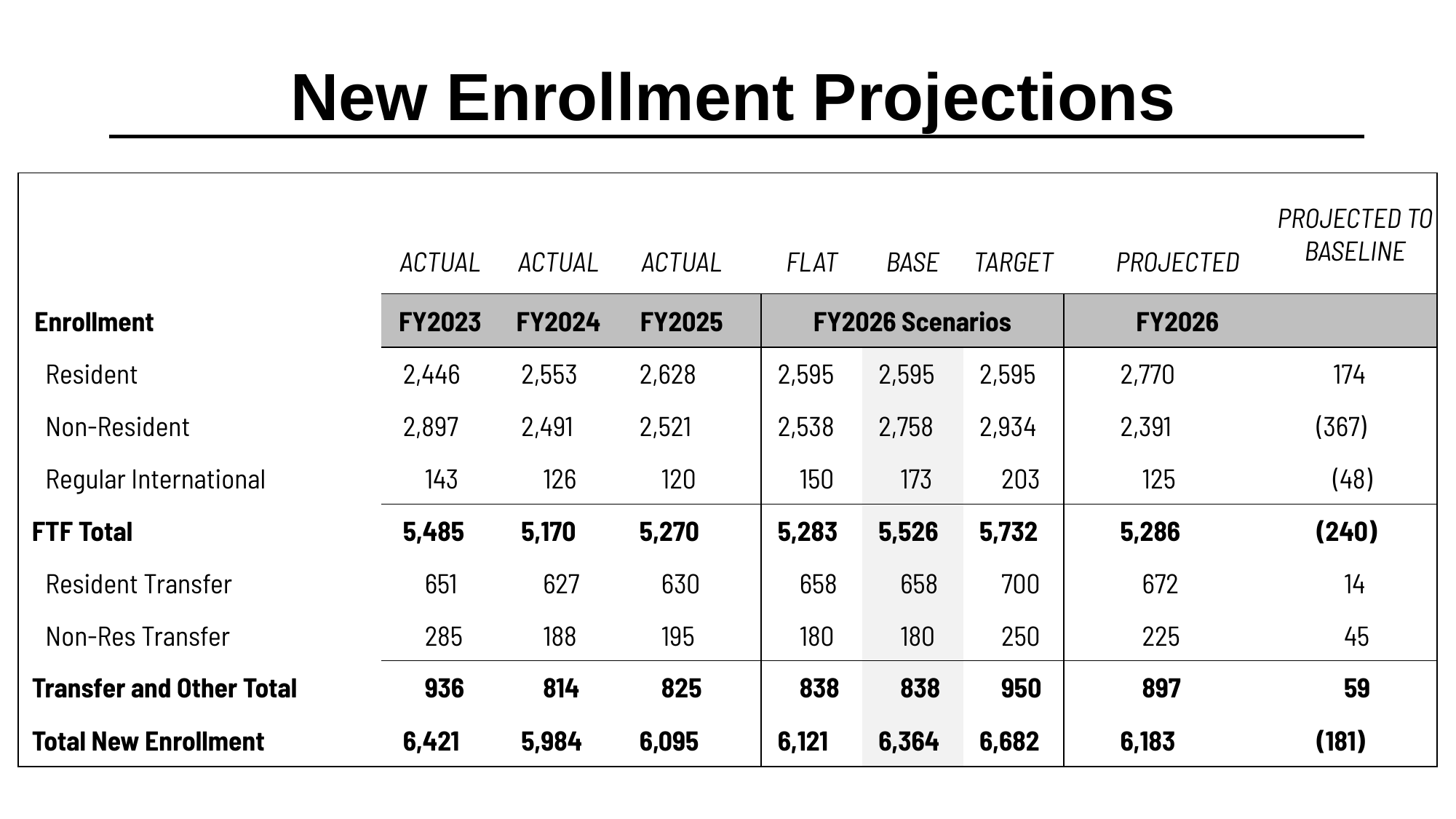

# New Enrollment Projections
|  |  |  |  |  |  |  |  |  |  | PROJECTED TO BASELINE |
| --- | --- | --- | --- | --- | --- | --- | --- | --- | --- | --- |
|  | ACTUAL | ACTUAL | ACTUAL |  | FLAT | BASE | TARGET |  | PROJECTED |  |
| Enrollment | FY2023 | FY2024 | FY2025 |  | FY2026 Scenarios |  |  |  | FY2026 |  |
| Resident | 2,446 | 2,553 | 2,628 |  | 2,595 | 2,595 | 2,595 |  | 2,770 | 174 |
| Non-Resident | 2,897 | 2,491 | 2,521 |  | 2,538 | 2,758 | 2,934 |  | 2,391 | (367) |
| Regular International | 143 | 126 | 120 |  | 150 | 173 | 203 |  | 125 | (48) |
| FTF Total | 5,485 | 5,170 | 5,270 |  | 5,283 | 5,526 | 5,732 |  | 5,286 | (240) |
| Resident Transfer | 651 | 627 | 630 |  | 658 | 658 | 700 |  | 672 | 14 |
| Non-Res Transfer | 285 | 188 | 195 |  | 180 | 180 | 250 |  | 225 | 45 |
| Transfer and Other Total | 936 | 814 | 825 |  | 838 | 838 | 950 |  | 897 | 59 |
| Total New Enrollment | 6,421 | 5,984 | 6,095 |  | 6,121 | 6,364 | 6,682 |  | 6,183 | (181) |